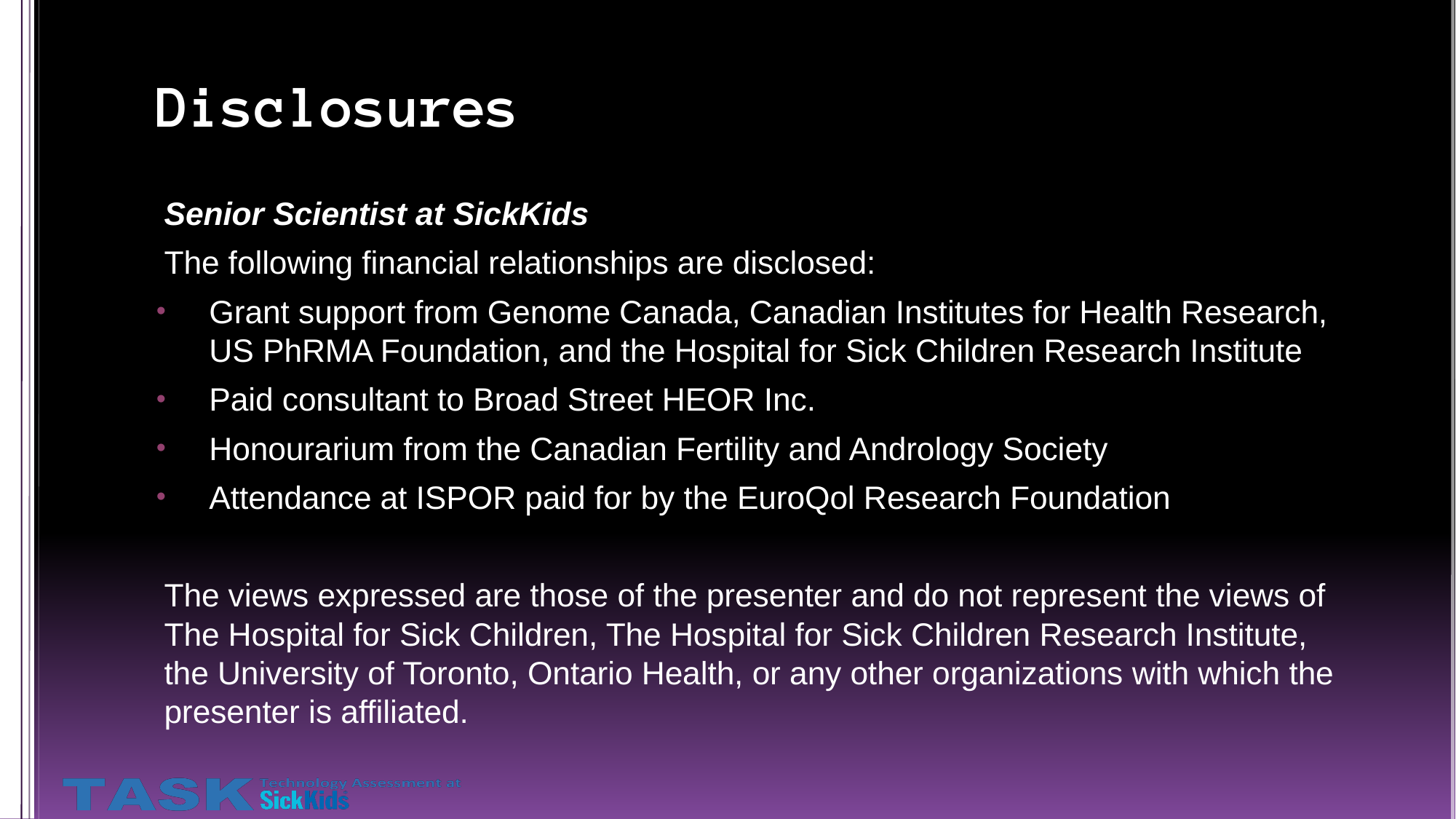

# Disclosures
Senior Scientist at SickKids
The following financial relationships are disclosed:
Grant support from Genome Canada, Canadian Institutes for Health Research, US PhRMA Foundation, and the Hospital for Sick Children Research Institute
Paid consultant to Broad Street HEOR Inc.
Honourarium from the Canadian Fertility and Andrology Society
Attendance at ISPOR paid for by the EuroQol Research Foundation

The views expressed are those of the presenter and do not represent the views of The Hospital for Sick Children, The Hospital for Sick Children Research Institute, the University of Toronto, Ontario Health, or any other organizations with which the presenter is affiliated.